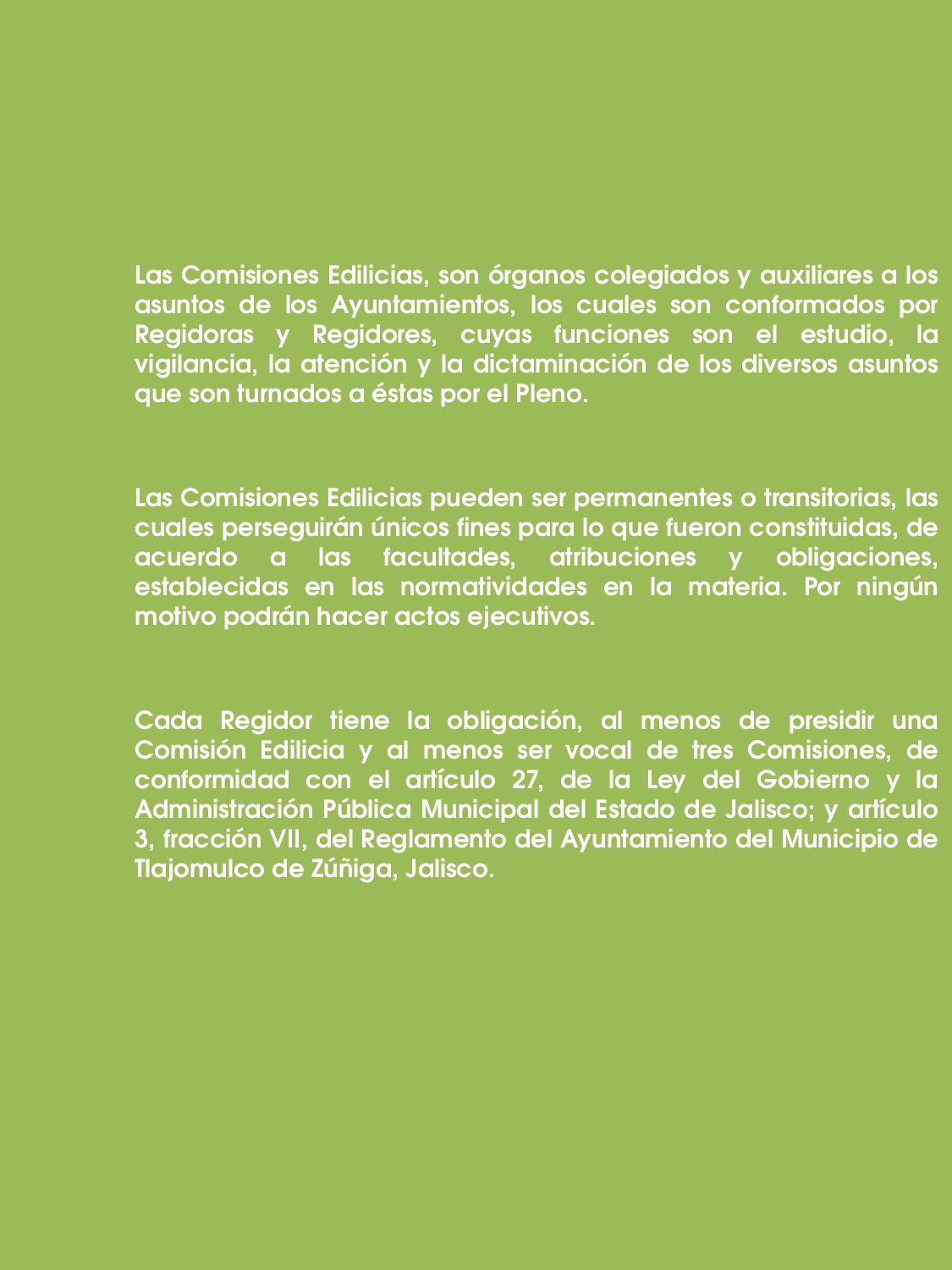

Las Comisiones Edilicias, son órganos colegiados y auxiliares a los asuntos de los Ayuntamientos, los cuales son conformados por Regidoras y Regidores, cuyas funciones son el estudio, la vigilancia, la atención y la dictaminación de los diversos asuntos que son turnados a éstas por el Pleno.

Las Comisiones Edilicias pueden ser permanentes o transitorias, las cuales perseguirán únicos fines para lo que fueron constituidas, de acuerdo a las facultades, atribuciones y obligaciones, establecidas en las normatividades en la materia. Por ningún motivo podrán hacer actos ejecutivos.

Cada Regidor tiene la obligación, al menos de presidir una Comisión Edilicia y al menos ser vocal de tres Comisiones, de conformidad con el artículo 27, de la Ley del Gobierno y la Administración Pública Municipal del Estado de Jalisco; y artículo 3, fracción VII, del Reglamento del Ayuntamiento del Municipio de Tlajomulco de Zúñiga, Jalisco.